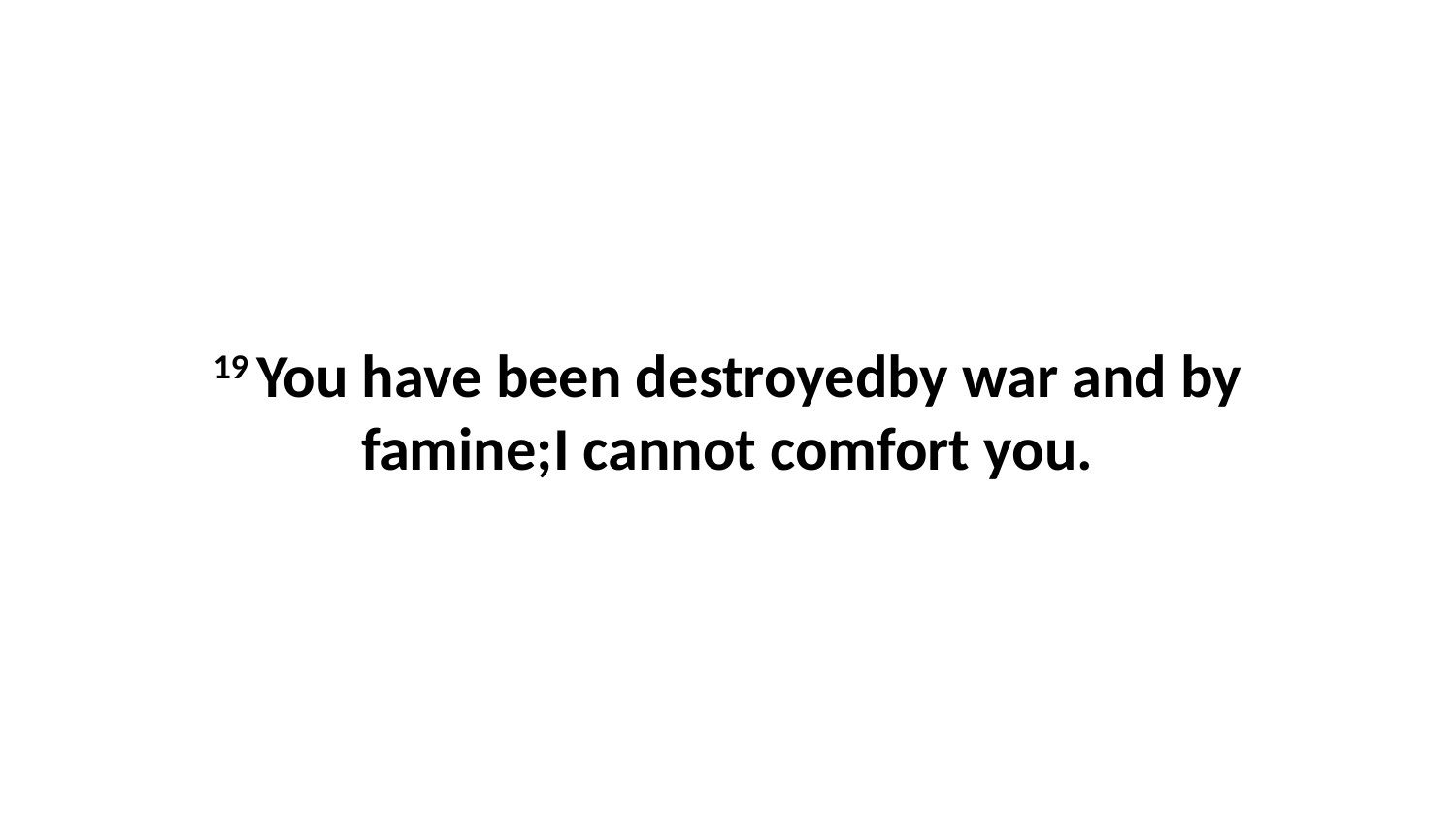

19 You have been destroyedby war and by famine;I cannot comfort you.